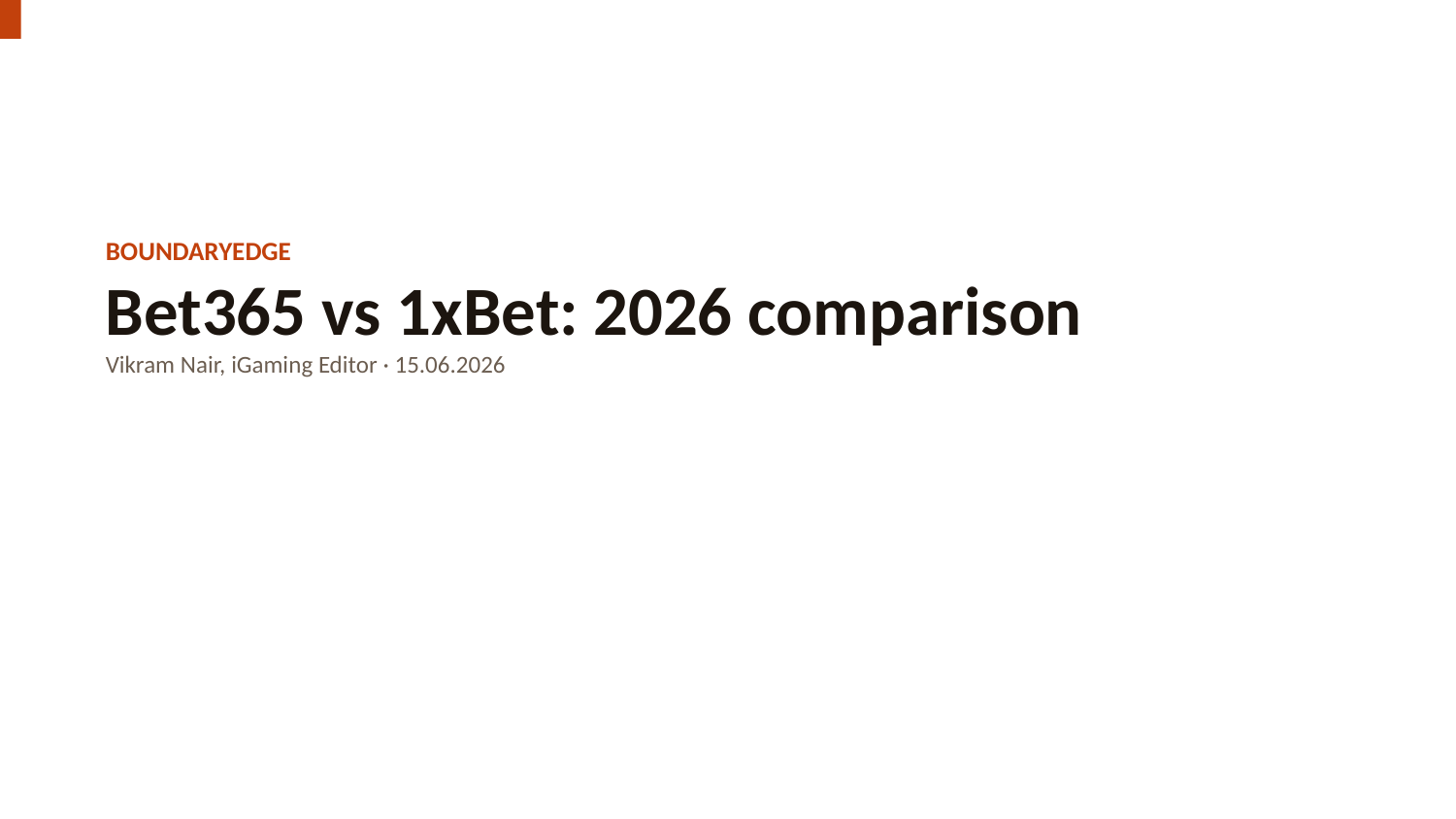

BOUNDARYEDGE
Bet365 vs 1xBet: 2026 comparison
Vikram Nair, iGaming Editor · 15.06.2026